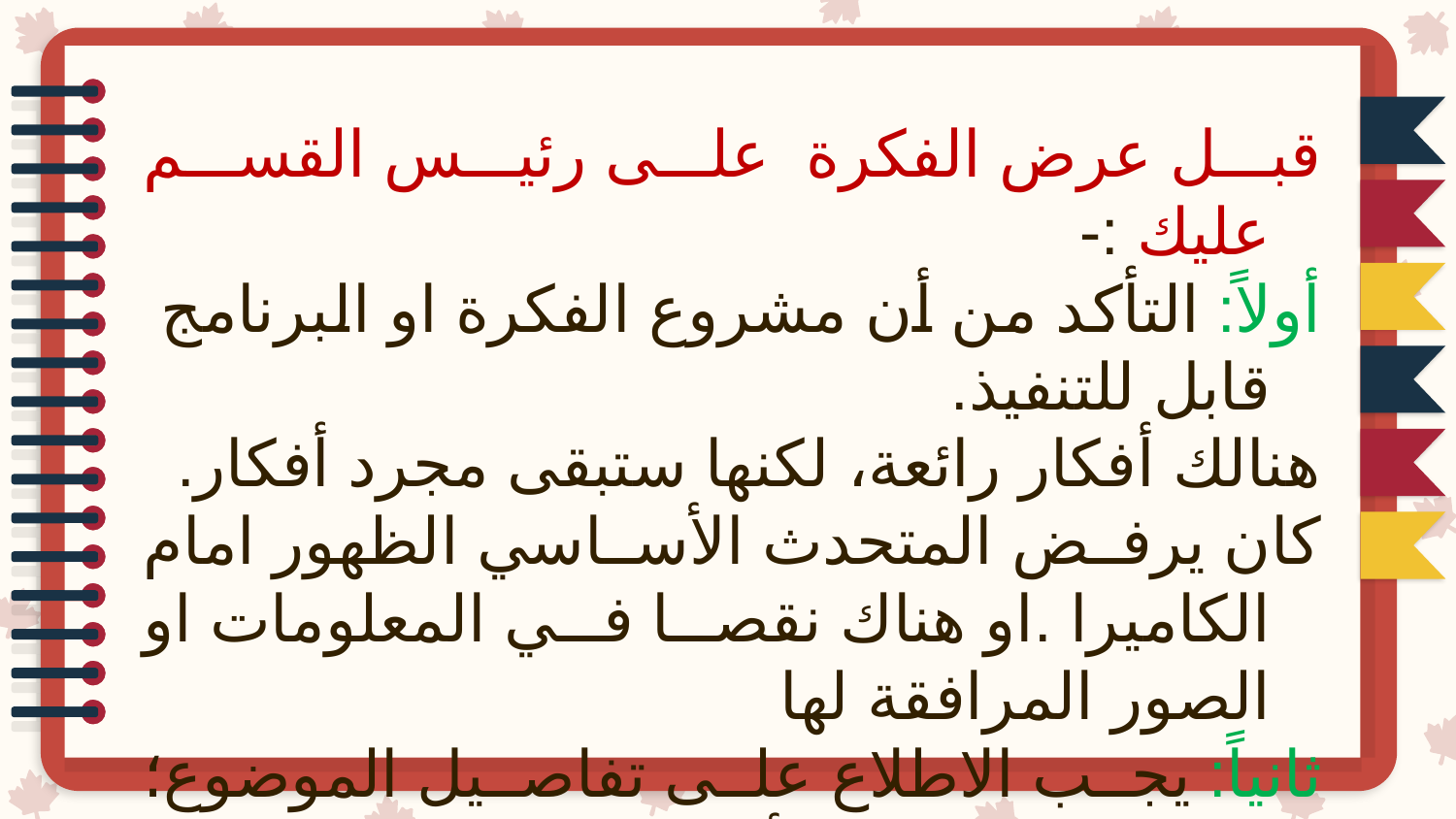

قبل عرض الفكرة  على رئيس القسم عليك :-
أولاً: التأكد من أن مشروع الفكرة او البرنامج  قابل للتنفيذ.
هنالك أفكار رائعة، لكنها ستبقى مجرد أفكار.
كان يرفض المتحدث الأساسي الظهور امام الكاميرا .او هناك نقصا في المعلومات او الصور المرافقة لها
ثانياً: يجب الاطلاع على تفاصيل الموضوع؛ ومعرفة معطياته الأساسية